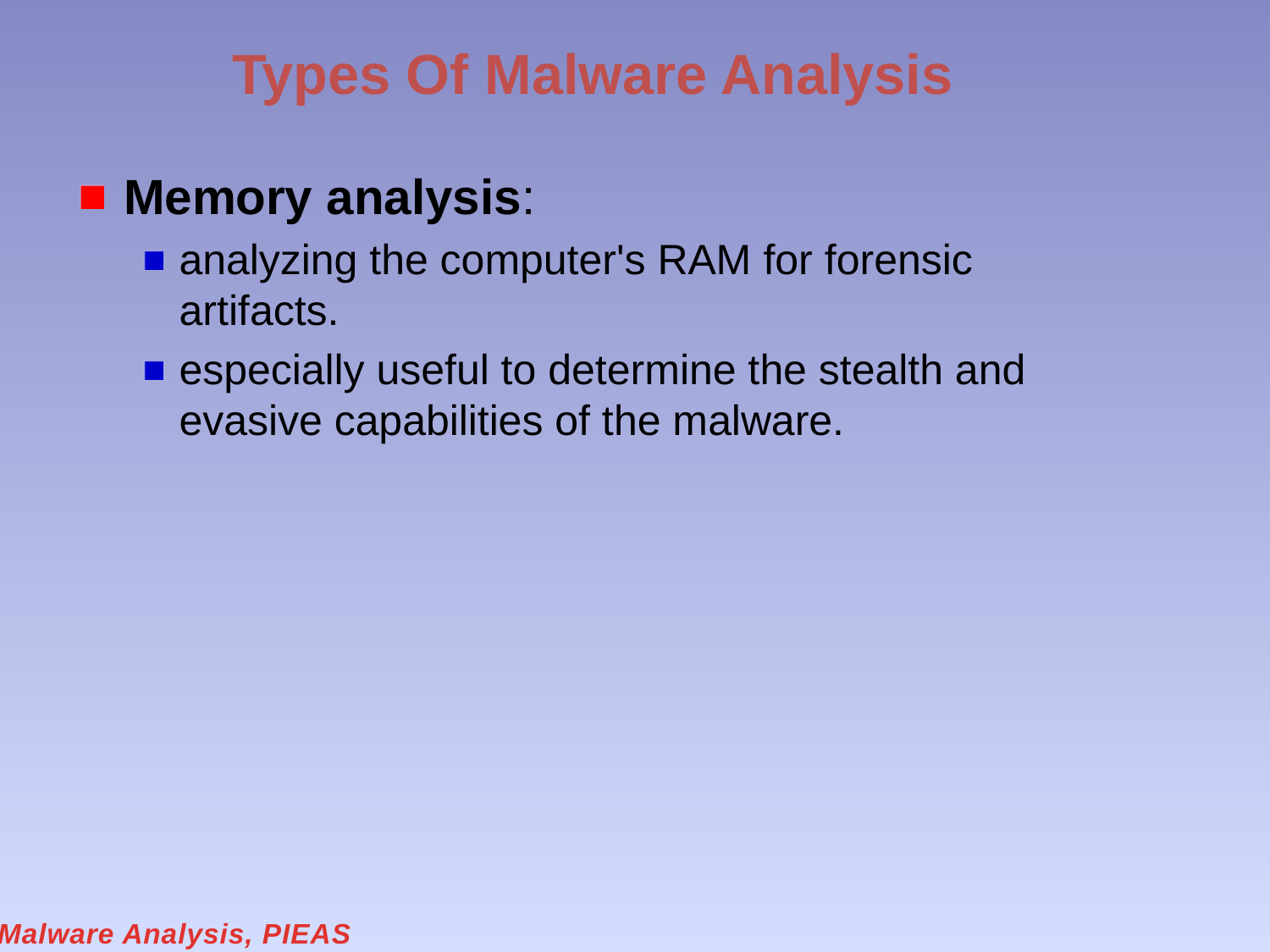

# Types Of Malware Analysis
Memory analysis:
analyzing the computer's RAM for forensic artifacts.
especially useful to determine the stealth and evasive capabilities of the malware.